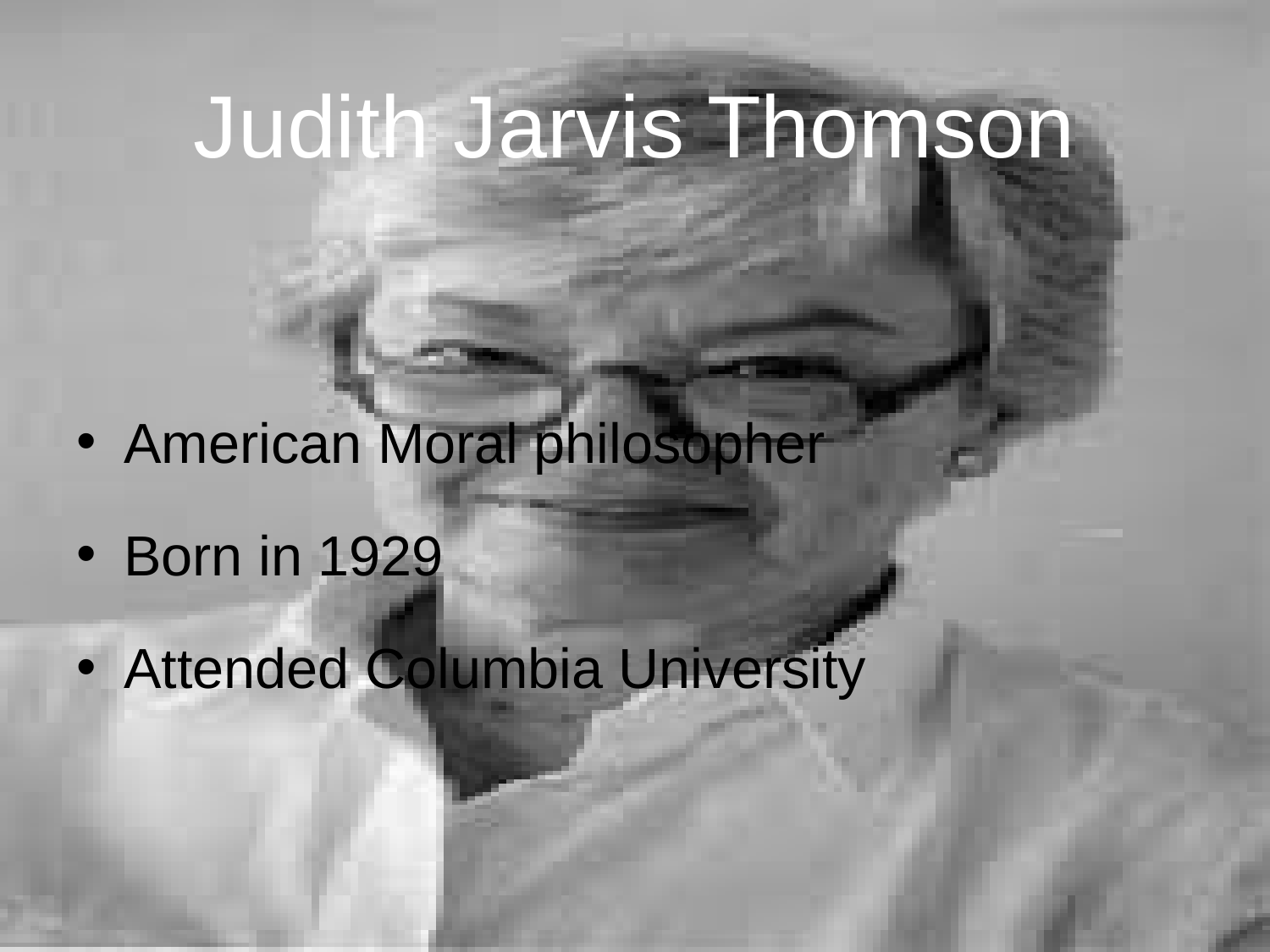

# Judith Jarvis Thomson
American Moral philosopher
Born in 1929
Attended Columbia University